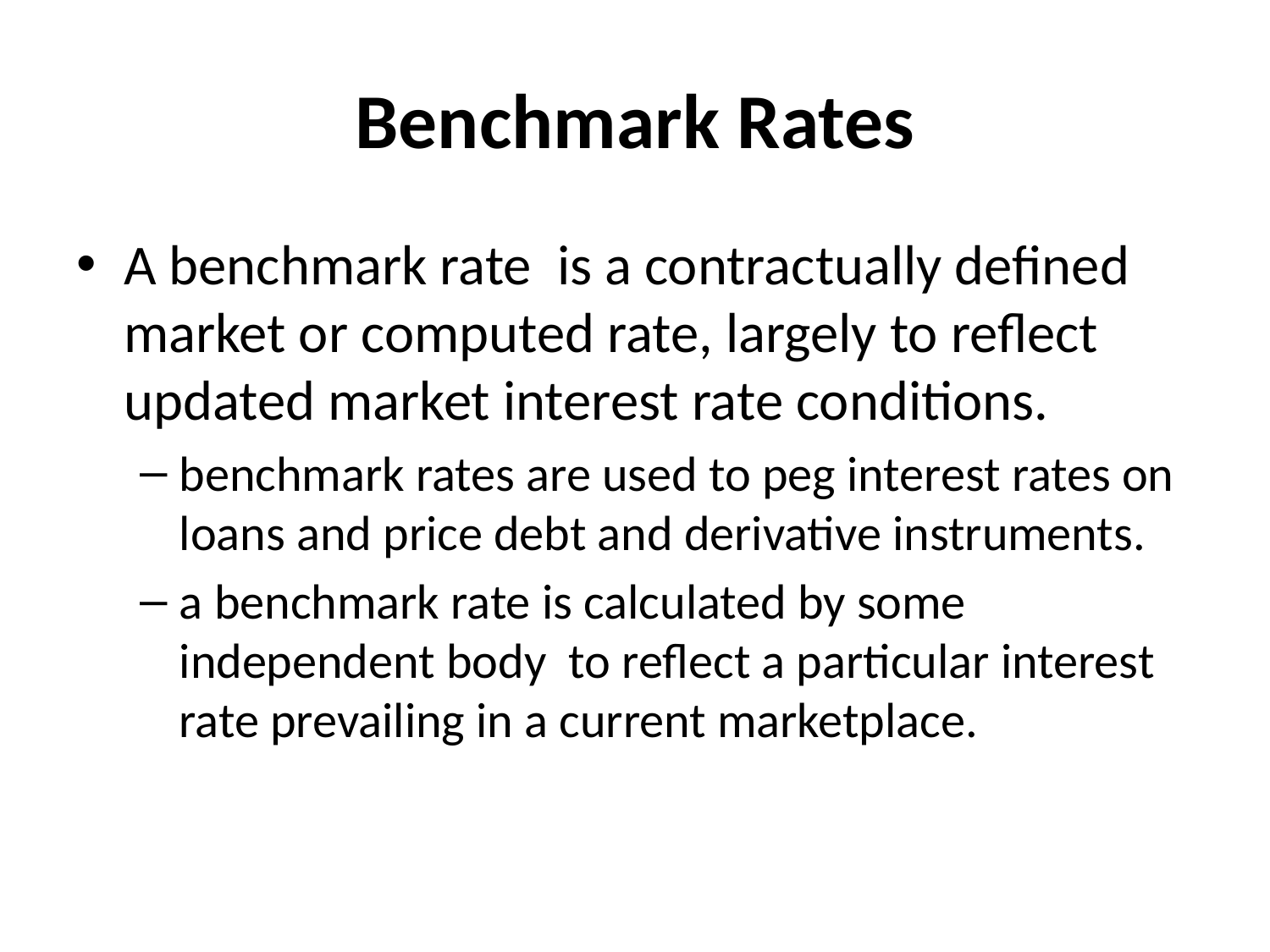

# Benchmark Rates
A benchmark rate  is a contractually defined market or computed rate, largely to reflect updated market interest rate conditions.
benchmark rates are used to peg interest rates on loans and price debt and derivative instruments.
a benchmark rate is calculated by some independent body  to reflect a particular interest rate prevailing in a current marketplace.